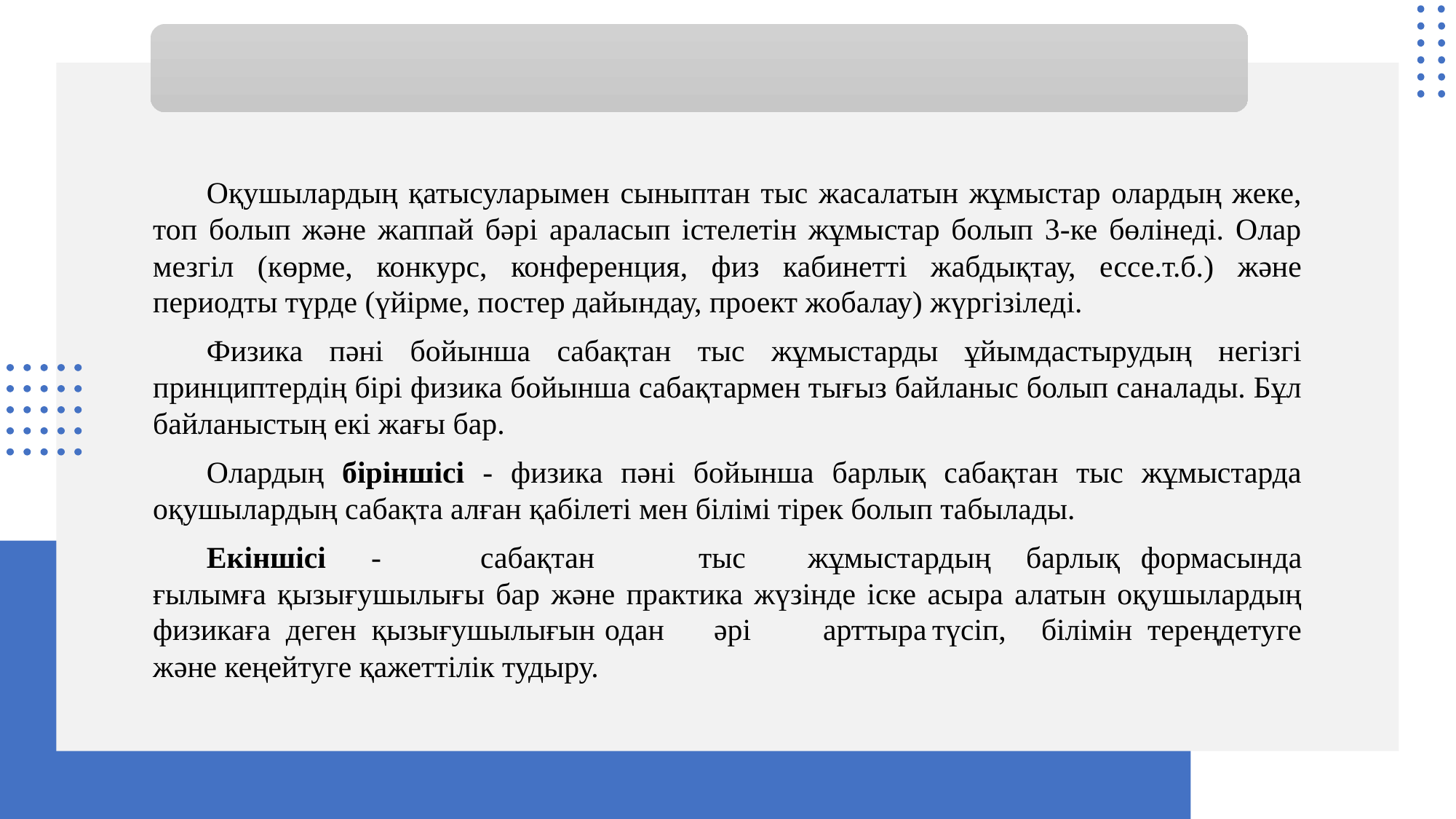

Оқушылардың қатысуларымен сыныптан тыс жасалатын жұмыстар олардың жеке, топ болып және жаппай бәрі араласып істелетін жұмыстар болып 3-ке бөлінеді. Олар мезгіл (көрме, конкурс, конференция, физ кабинетті жабдықтау, ессе.т.б.) және периодты түрде (үйірме, постер дайындау, проект жобалау) жүргізіледі.
Физика пәні бойынша сабақтан тыс жұмыстарды ұйымдастырудың негізгі принциптердің бірі физика бойынша сабақтармен тығыз байланыс болып саналады. Бұл байланыстың екі жағы бар.
Олардың біріншісі - физика пәні бойынша барлық сабақтан тыс жұмыстарда оқушылардың сабақта алған қабілеті мен білімі тірек болып табылады.
Екіншісі	-	сабақтан	тыс	жұмыстардың	барлық формасында ғылымға қызығушылығы бар және практика жүзінде іске асыра алатын оқушылардың физикаға деген қызығушылығын	одан	әрі	арттыра	түсіп,	білімін тереңдетуге және кеңейтуге қажеттілік тудыру.